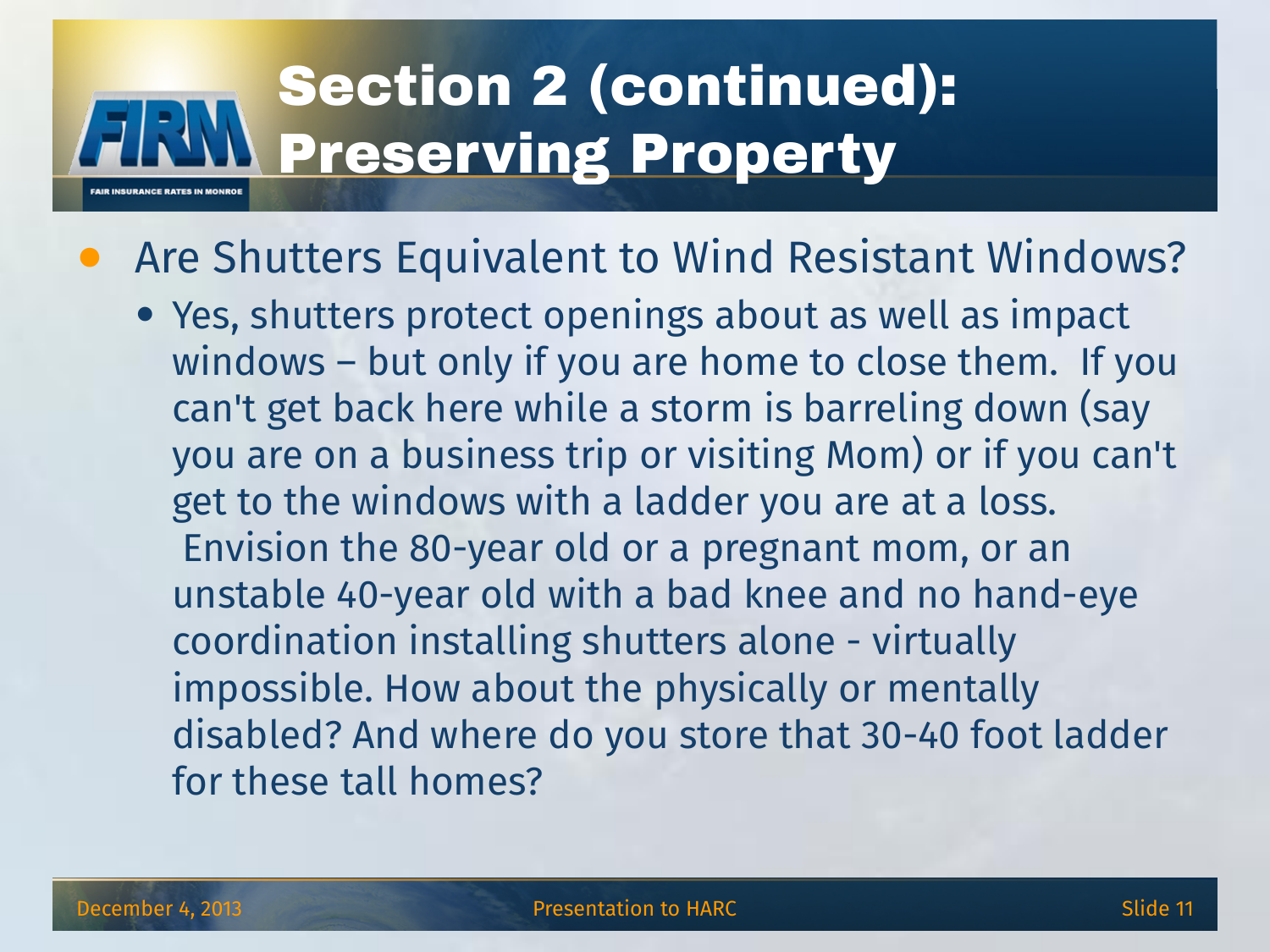

# Section 2 (continued): Preserving Property
Are Shutters Equivalent to Wind Resistant Windows?
Yes, shutters protect openings about as well as impact windows – but only if you are home to close them.  If you can't get back here while a storm is barreling down (say you are on a business trip or visiting Mom) or if you can't get to the windows with a ladder you are at a loss.  Envision the 80-year old or a pregnant mom, or an unstable 40-year old with a bad knee and no hand-eye coordination installing shutters alone - virtually impossible. How about the physically or mentally disabled? And where do you store that 30-40 foot ladder for these tall homes?

December 4, 2013
Presentation to HARC
Slide 11